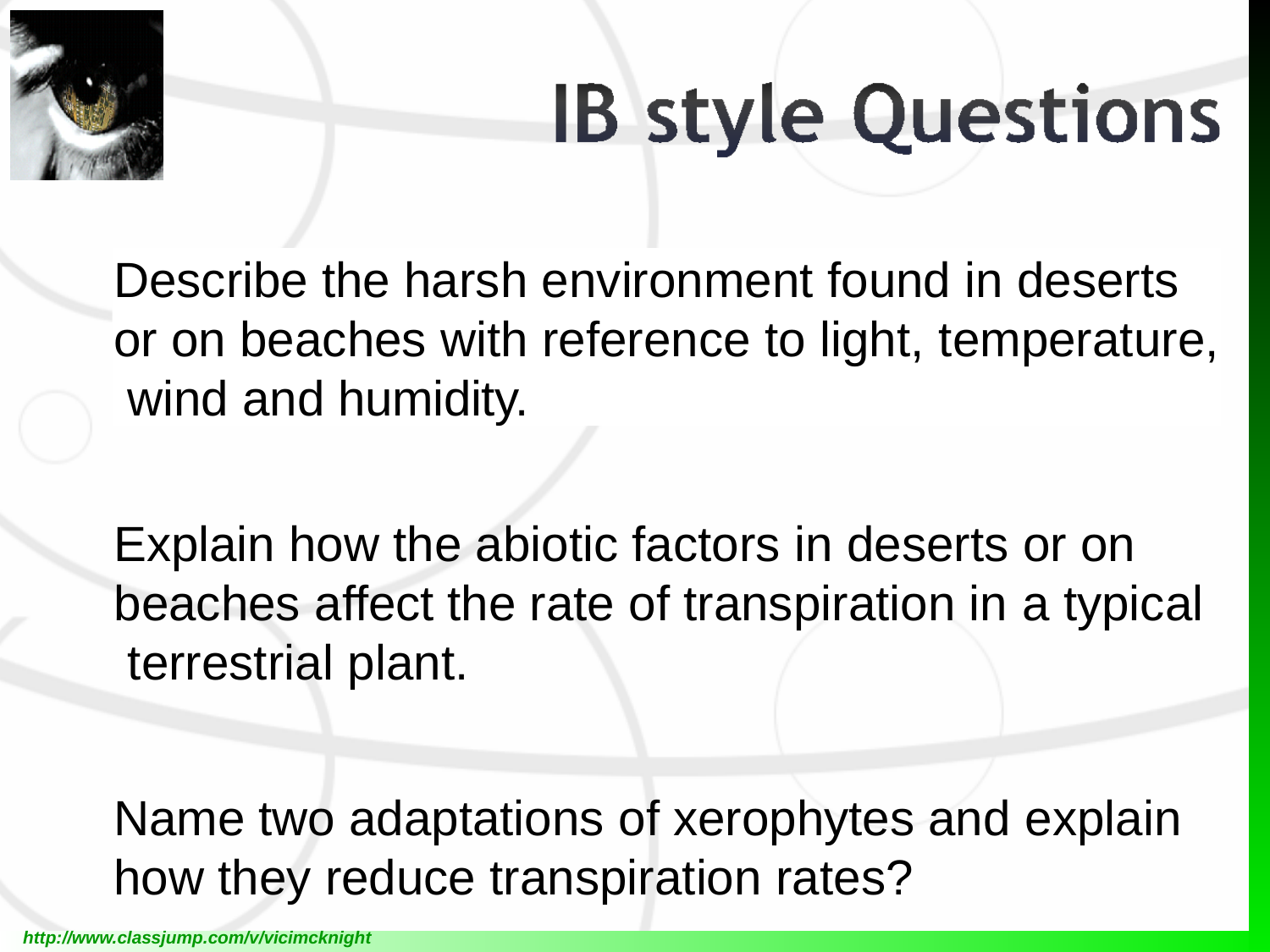

# Describe the harsh environment found in deserts  or on beaches with reference to light, temperature,  wind and humidity.
Explain how the abiotic factors in deserts or on  beaches affect the rate of transpiration in a typical  terrestrial plant.

Name two adaptations of xerophytes and explain
how they reduce transpiration rates?